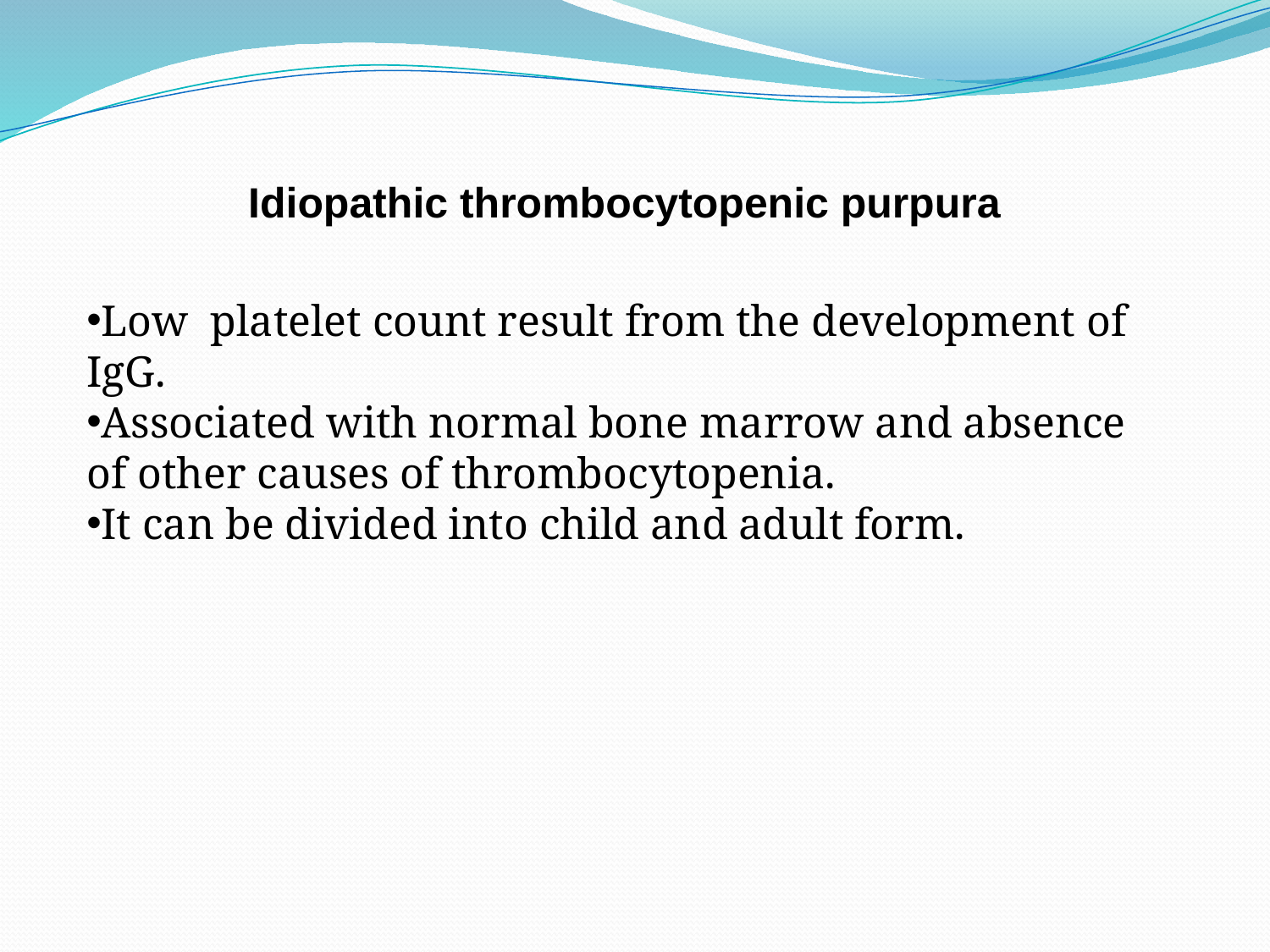

Idiopathic thrombocytopenic purpura

Low  platelet count result from the development of IgG.
Associated with normal bone marrow and absence of other causes of thrombocytopenia.
It can be divided into child and adult form.